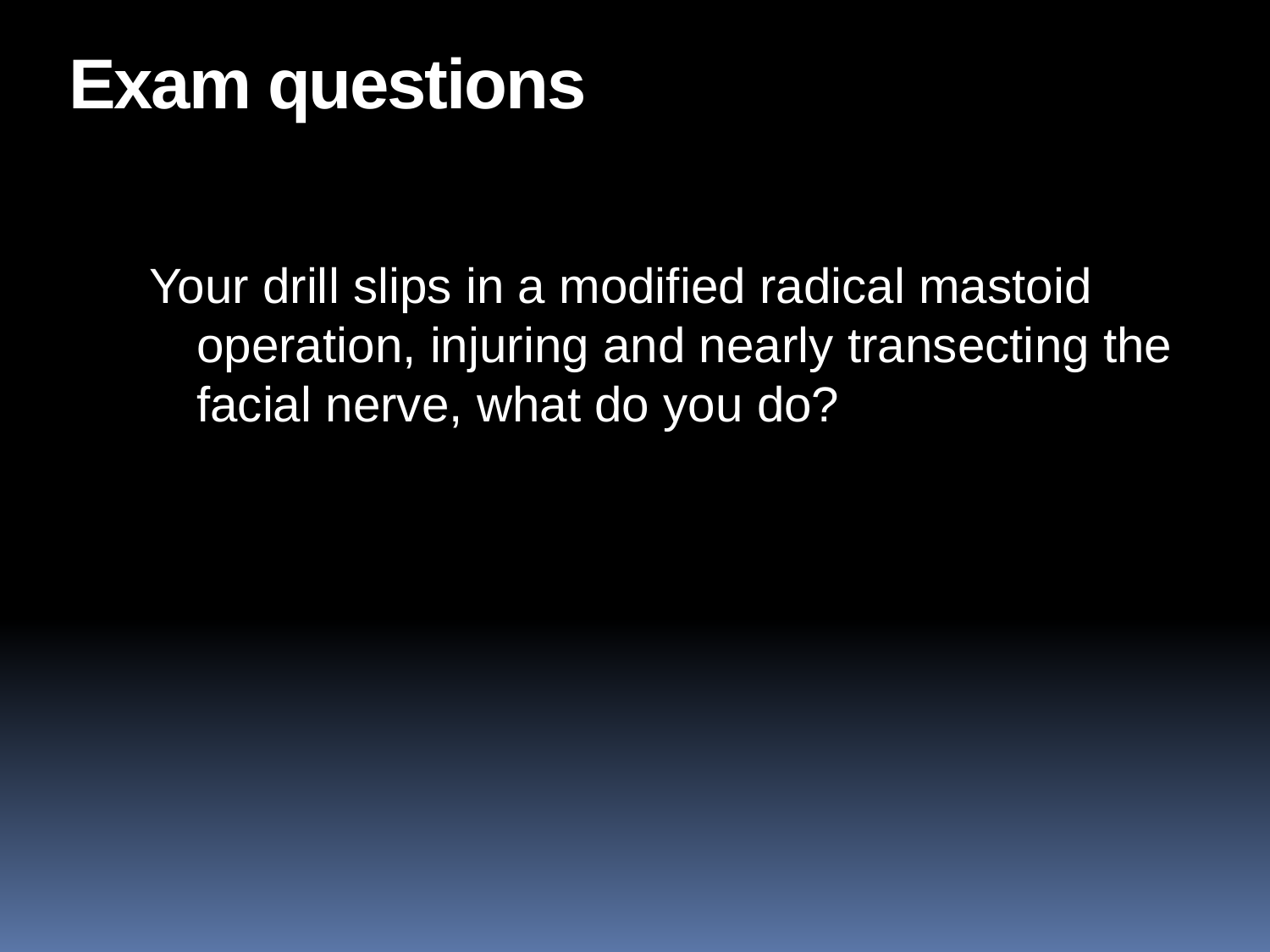

# Exam questions
Your drill slips in a modified radical mastoid operation, injuring and nearly transecting the facial nerve, what do you do?